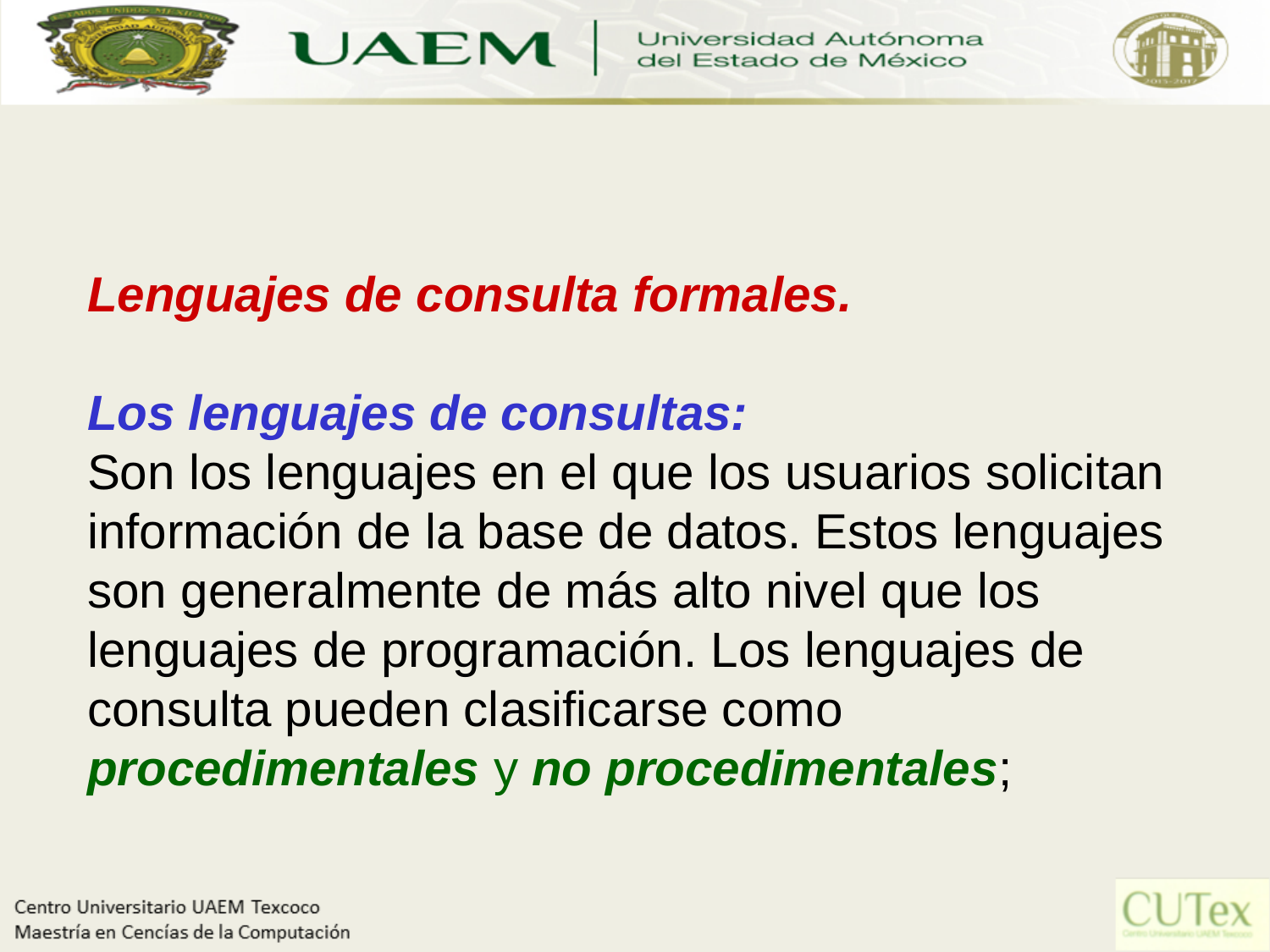

Lenguajes de consulta formales.
Los lenguajes de consultas:
Son los lenguajes en el que los usuarios solicitan información de la base de datos. Estos lenguajes son generalmente de más alto nivel que los lenguajes de programación. Los lenguajes de consulta pueden clasificarse como procedimentales y no procedimentales;